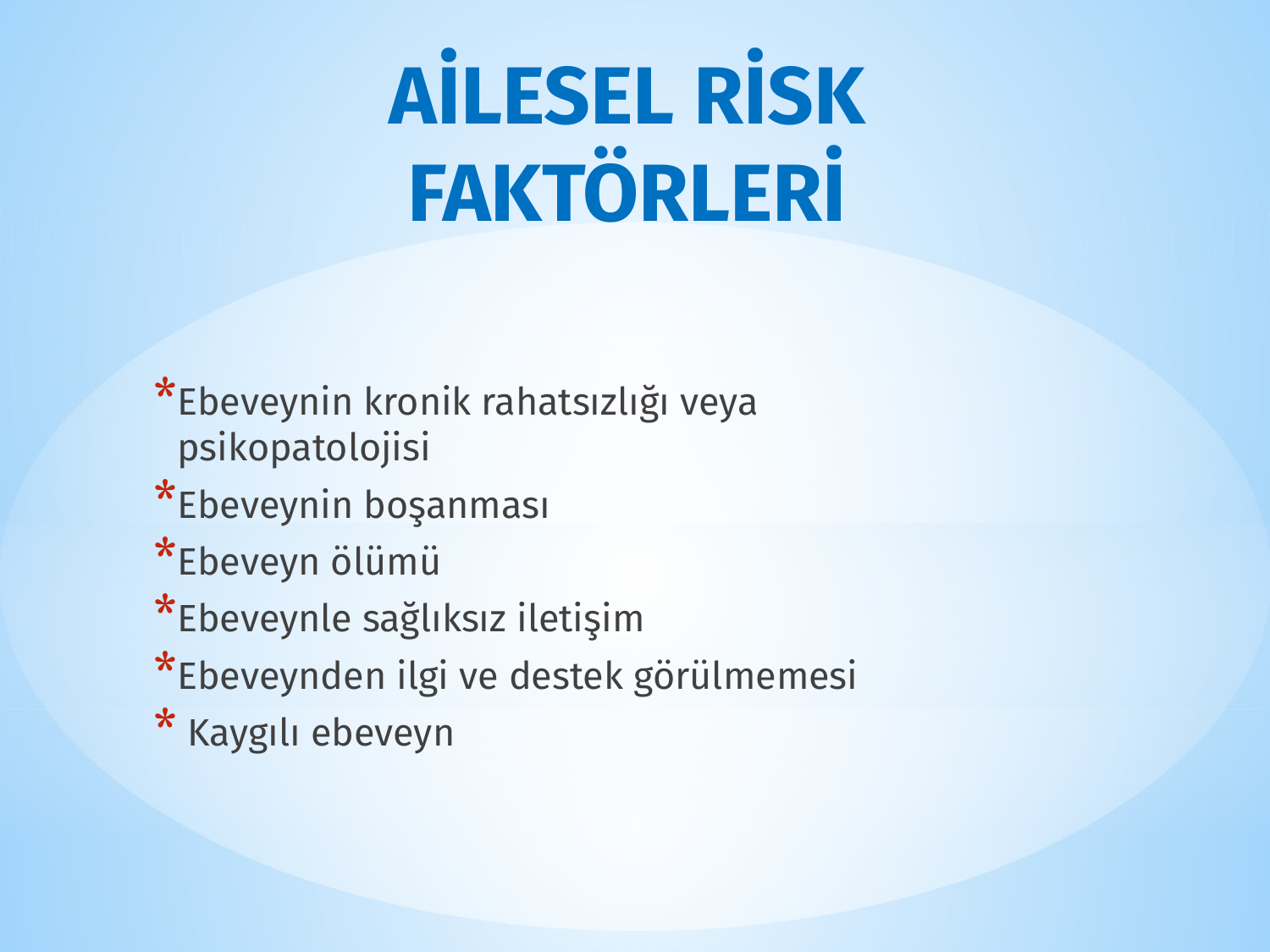

# AİLESEL RİSK FAKTÖRLERİ

Ebeveynin kronik rahatsızlığı veya psikopatolojisi
Ebeveynin boşanması
Ebeveyn ölümü
Ebeveynle sağlıksız iletişim
Ebeveynden ilgi ve destek görülmemesi
 Kaygılı ebeveyn